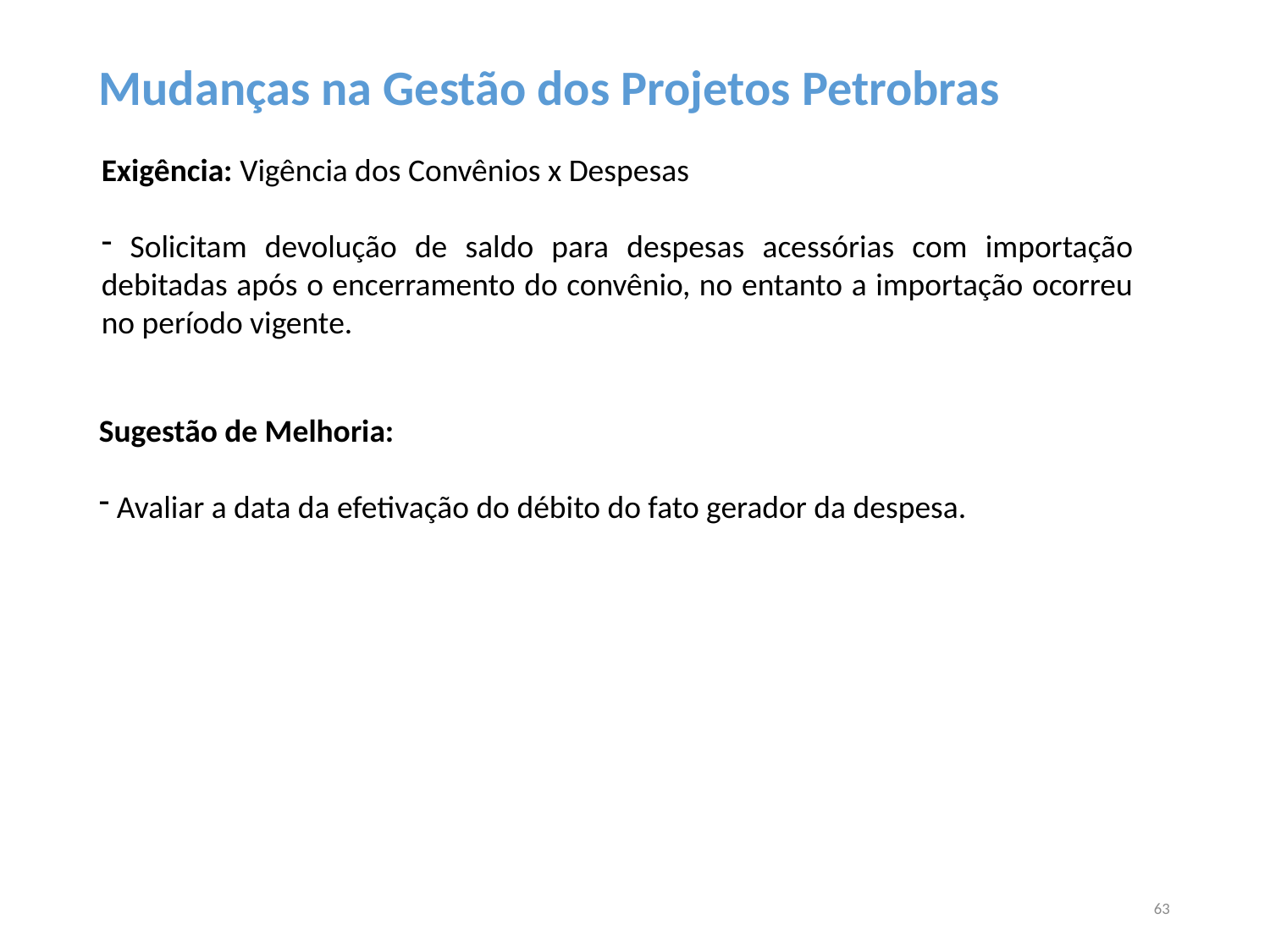

Mudanças na Gestão dos Projetos Petrobras

Exigência: Vigência dos Convênios x Despesas

 Solicitam devolução de saldo para despesas acessórias com importação debitadas após o encerramento do convênio, no entanto a importação ocorreu no período vigente.
Sugestão de Melhoria:

 Avaliar a data da efetivação do débito do fato gerador da despesa.
63